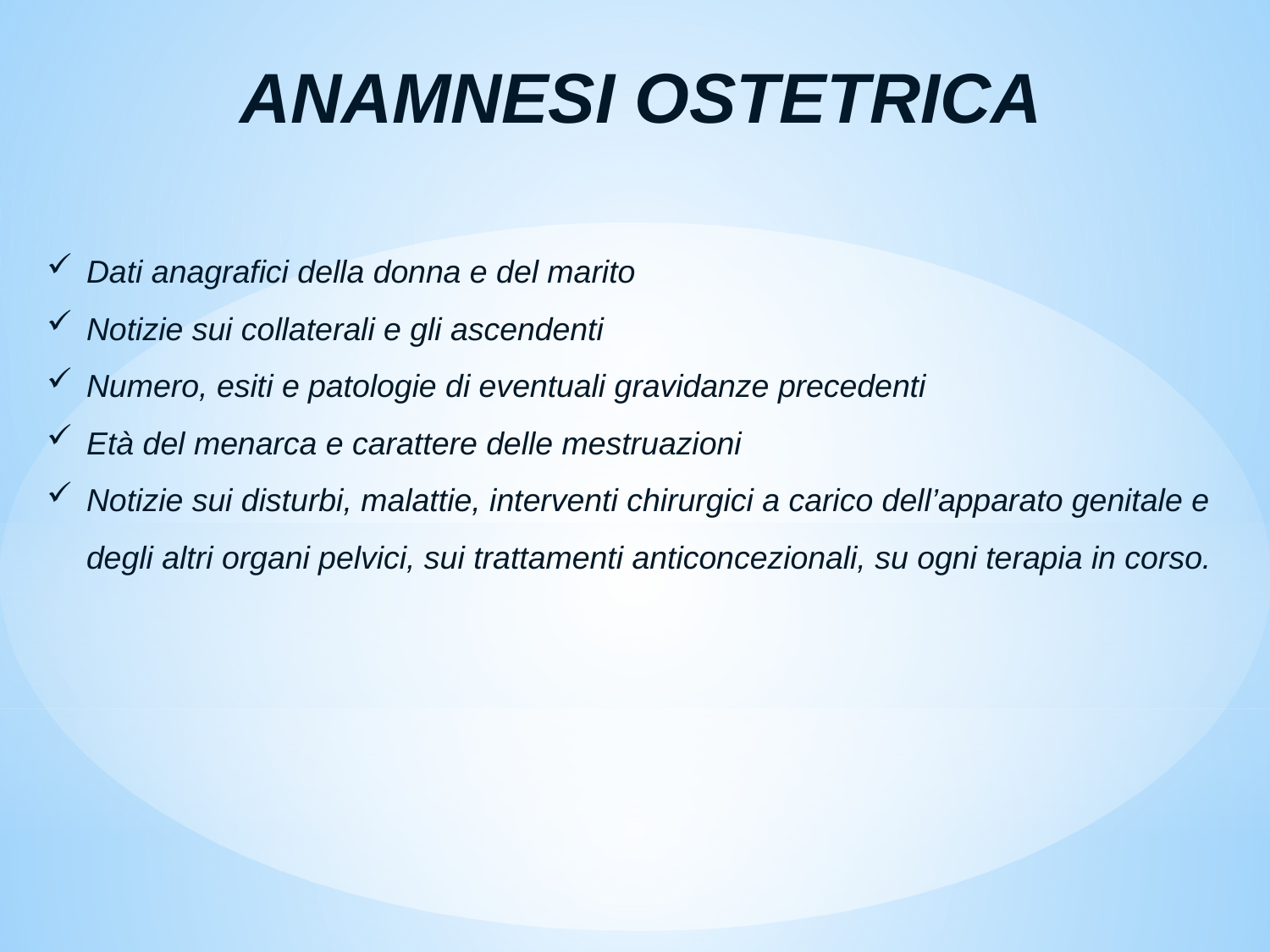

ANAMNESI OSTETRICA
Dati anagrafici della donna e del marito
Notizie sui collaterali e gli ascendenti
Numero, esiti e patologie di eventuali gravidanze precedenti
Età del menarca e carattere delle mestruazioni
Notizie sui disturbi, malattie, interventi chirurgici a carico dell’apparato genitale e degli altri organi pelvici, sui trattamenti anticoncezionali, su ogni terapia in corso.